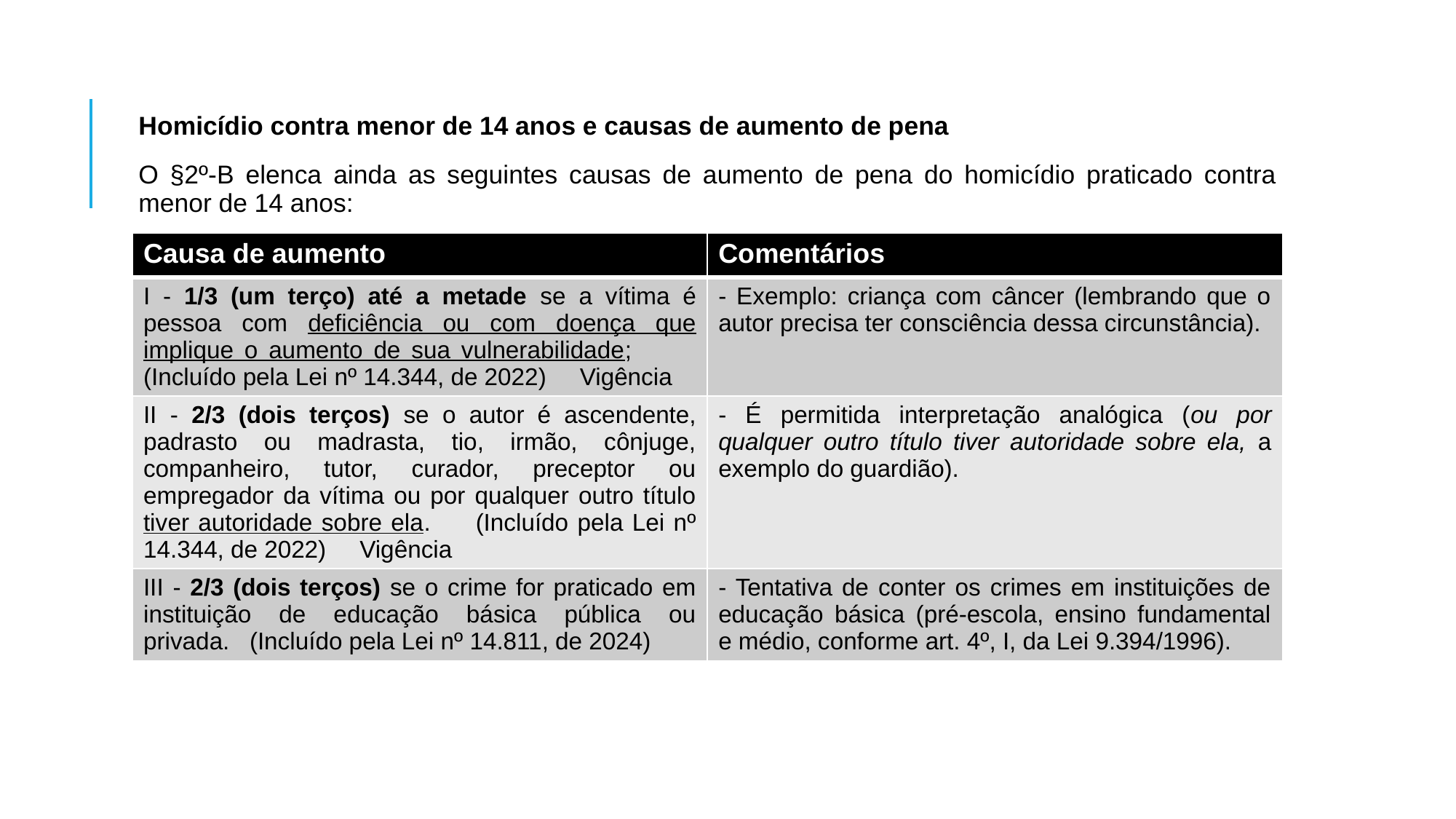

Homicídio contra menor de 14 anos e causas de aumento de pena
O §2º-B elenca ainda as seguintes causas de aumento de pena do homicídio praticado contra menor de 14 anos:

| Causa de aumento | Comentários |
| --- | --- |
| I - 1/3 (um terço) até a metade se a vítima é pessoa com deficiência ou com doença que implique o aumento de sua vulnerabilidade; (Incluído pela Lei nº 14.344, de 2022) Vigência | - Exemplo: criança com câncer (lembrando que o autor precisa ter consciência dessa circunstância). |
| II - 2/3 (dois terços) se o autor é ascendente, padrasto ou madrasta, tio, irmão, cônjuge, companheiro, tutor, curador, preceptor ou empregador da vítima ou por qualquer outro título tiver autoridade sobre ela. (Incluído pela Lei nº 14.344, de 2022) Vigência | - É permitida interpretação analógica (ou por qualquer outro título tiver autoridade sobre ela, a exemplo do guardião). |
| III - 2/3 (dois terços) se o crime for praticado em instituição de educação básica pública ou privada.   (Incluído pela Lei nº 14.811, de 2024) | - Tentativa de conter os crimes em instituições de educação básica (pré-escola, ensino fundamental e médio, conforme art. 4º, I, da Lei 9.394/1996). |